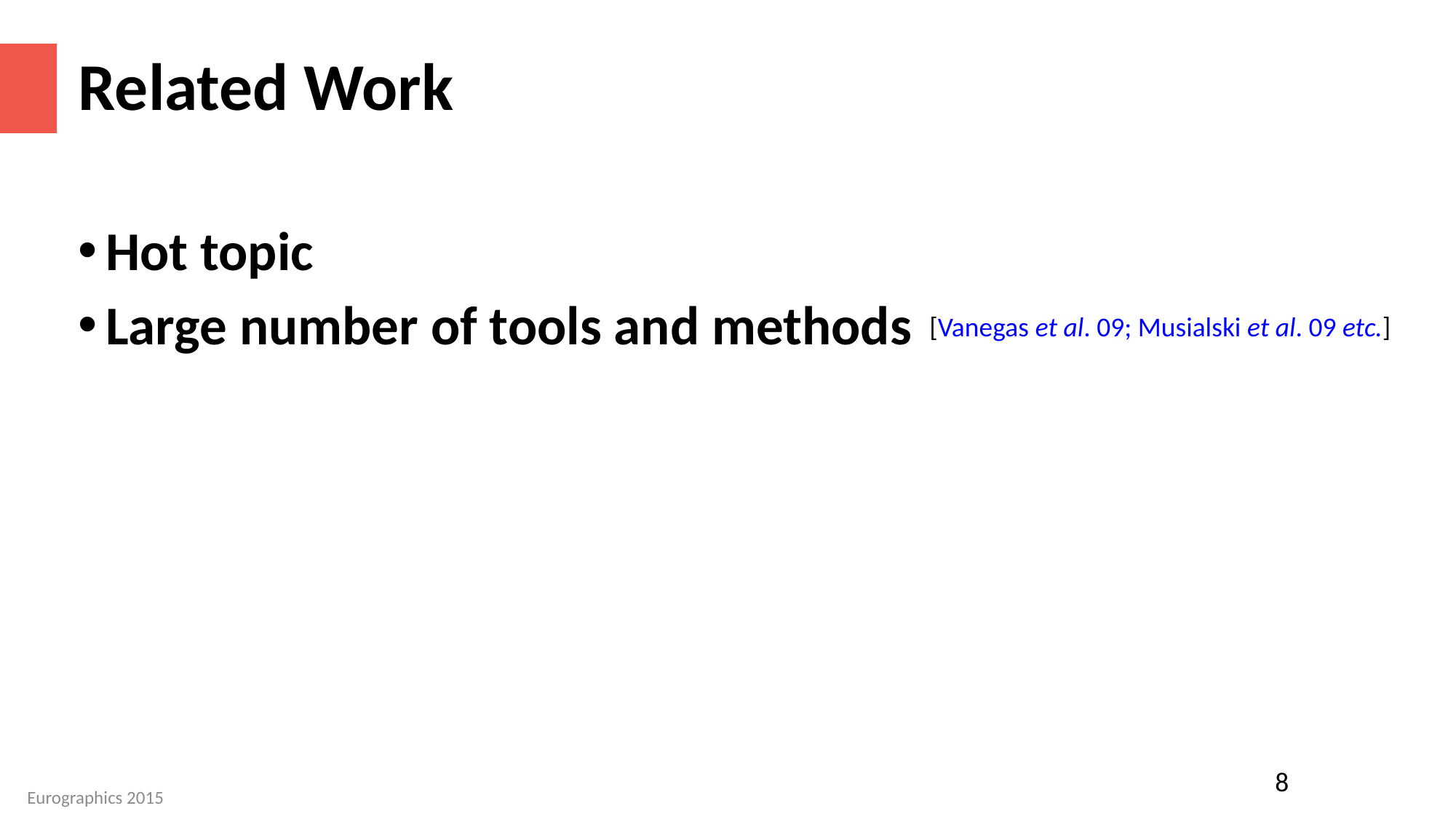

# Related Work
Hot topic
Large number of tools and methods
[Vanegas et al. 09; Musialski et al. 09 etc.]

8